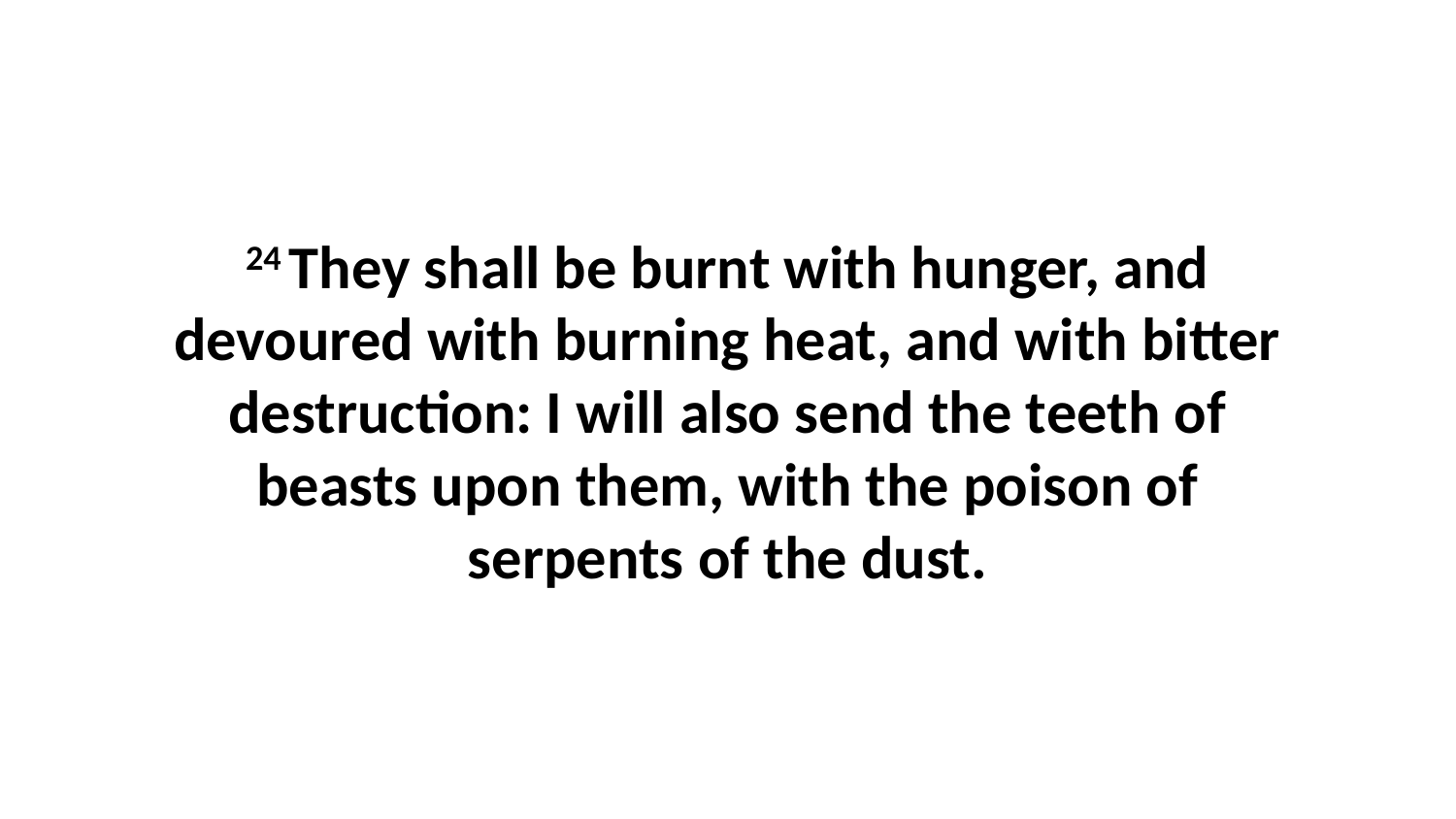

24 They shall be burnt with hunger, and devoured with burning heat, and with bitter destruction: I will also send the teeth of beasts upon them, with the poison of serpents of the dust.